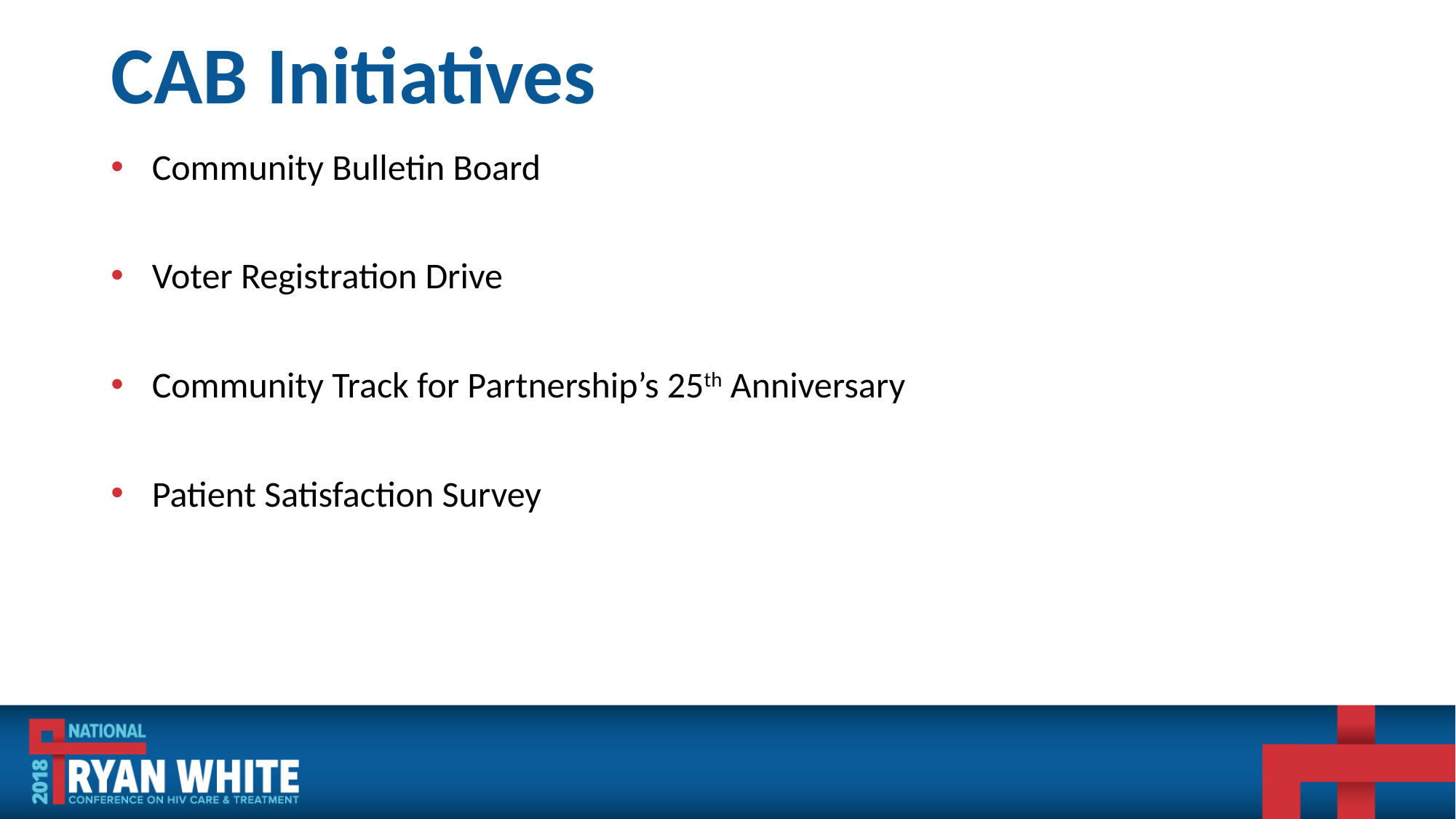

# CAB Initiatives
Community Bulletin Board

Voter Registration Drive

Community Track for Partnership’s 25th Anniversary

Patient Satisfaction Survey